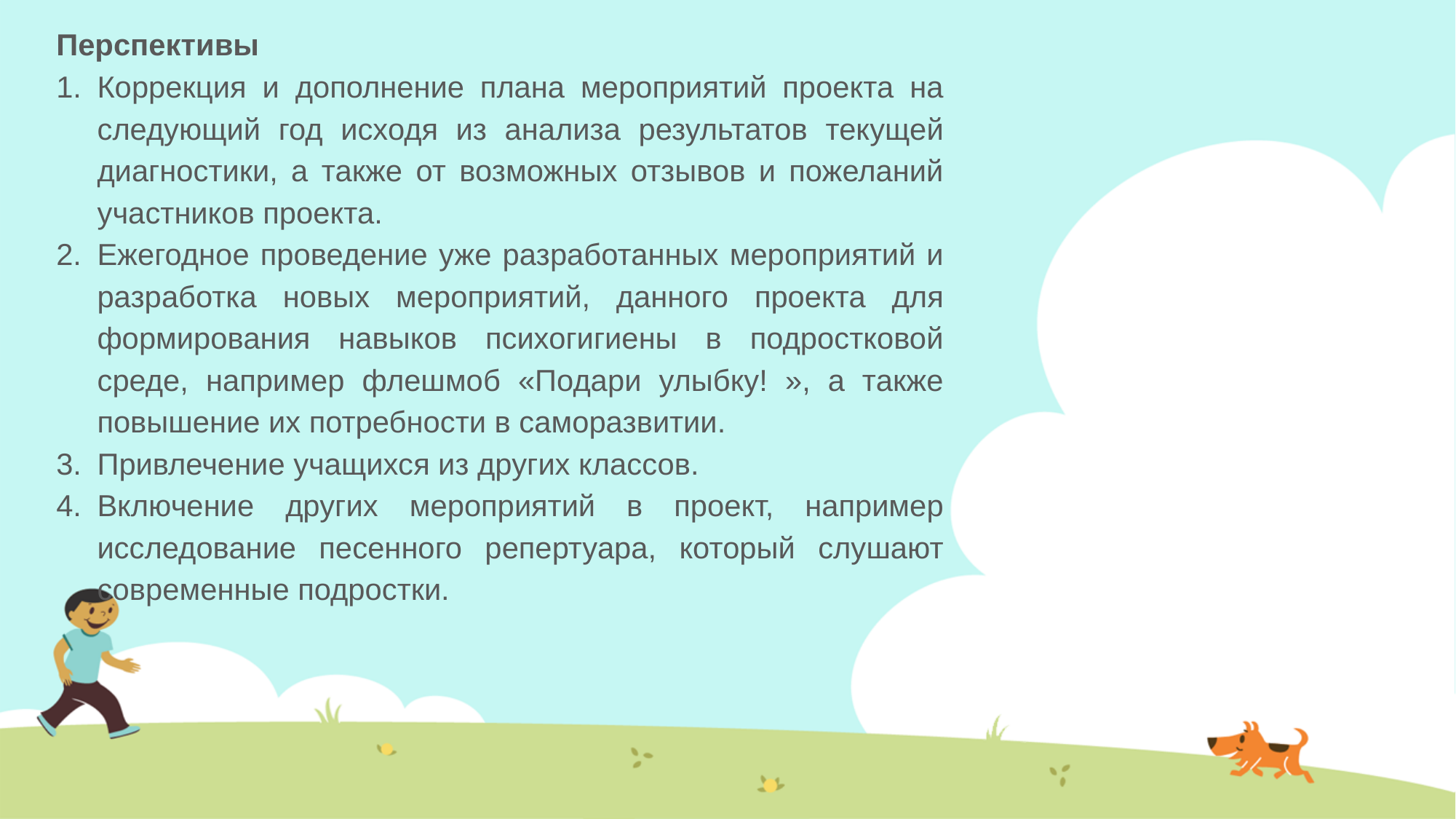

Перспективы
Коррекция и дополнение плана мероприятий проекта на следующий год исходя из анализа результатов текущей диагностики, а также от возможных отзывов и пожеланий участников проекта.
Ежегодное проведение уже разработанных мероприятий и разработка новых мероприятий, данного проекта для формирования навыков психогигиены в подростковой среде, например флешмоб «Подари улыбку! », а также повышение их потребности в саморазвитии.
Привлечение учащихся из других классов.
Включение других мероприятий в проект, например исследование песенного репертуара, который слушают современные подростки.